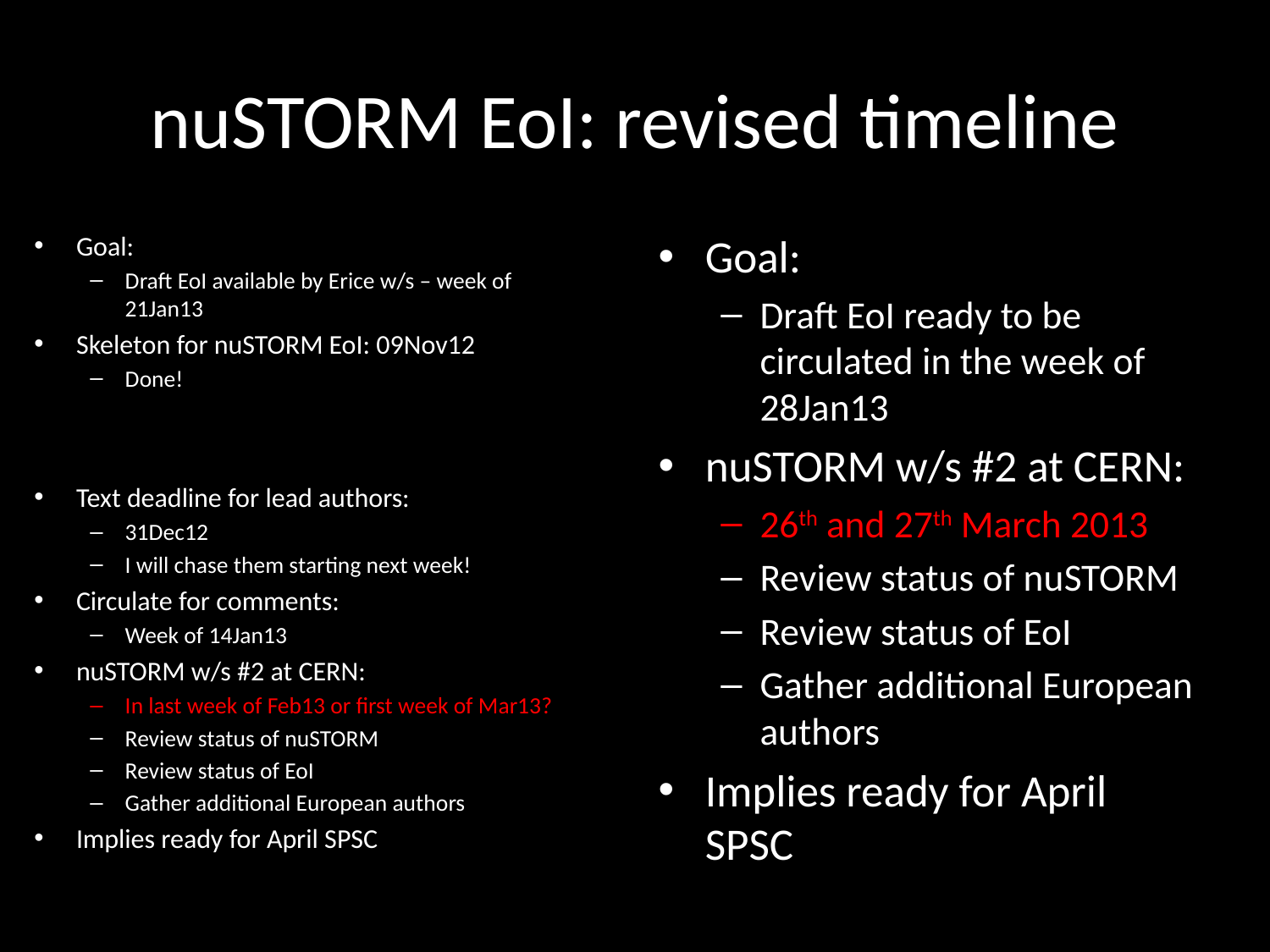

# nuSTORM EoI: revised timeline
Goal:
Draft EoI available by Erice w/s – week of 21Jan13
Skeleton for nuSTORM EoI: 09Nov12
Done!

Text deadline for lead authors:
31Dec12
I will chase them starting next week!
Circulate for comments:
Week of 14Jan13
nuSTORM w/s #2 at CERN:
In last week of Feb13 or first week of Mar13?
Review status of nuSTORM
Review status of EoI
Gather additional European authors
Implies ready for April SPSC
Goal:
Draft EoI ready to be circulated in the week of 28Jan13
nuSTORM w/s #2 at CERN:
26th and 27th March 2013
Review status of nuSTORM
Review status of EoI
Gather additional European authors
Implies ready for April SPSC